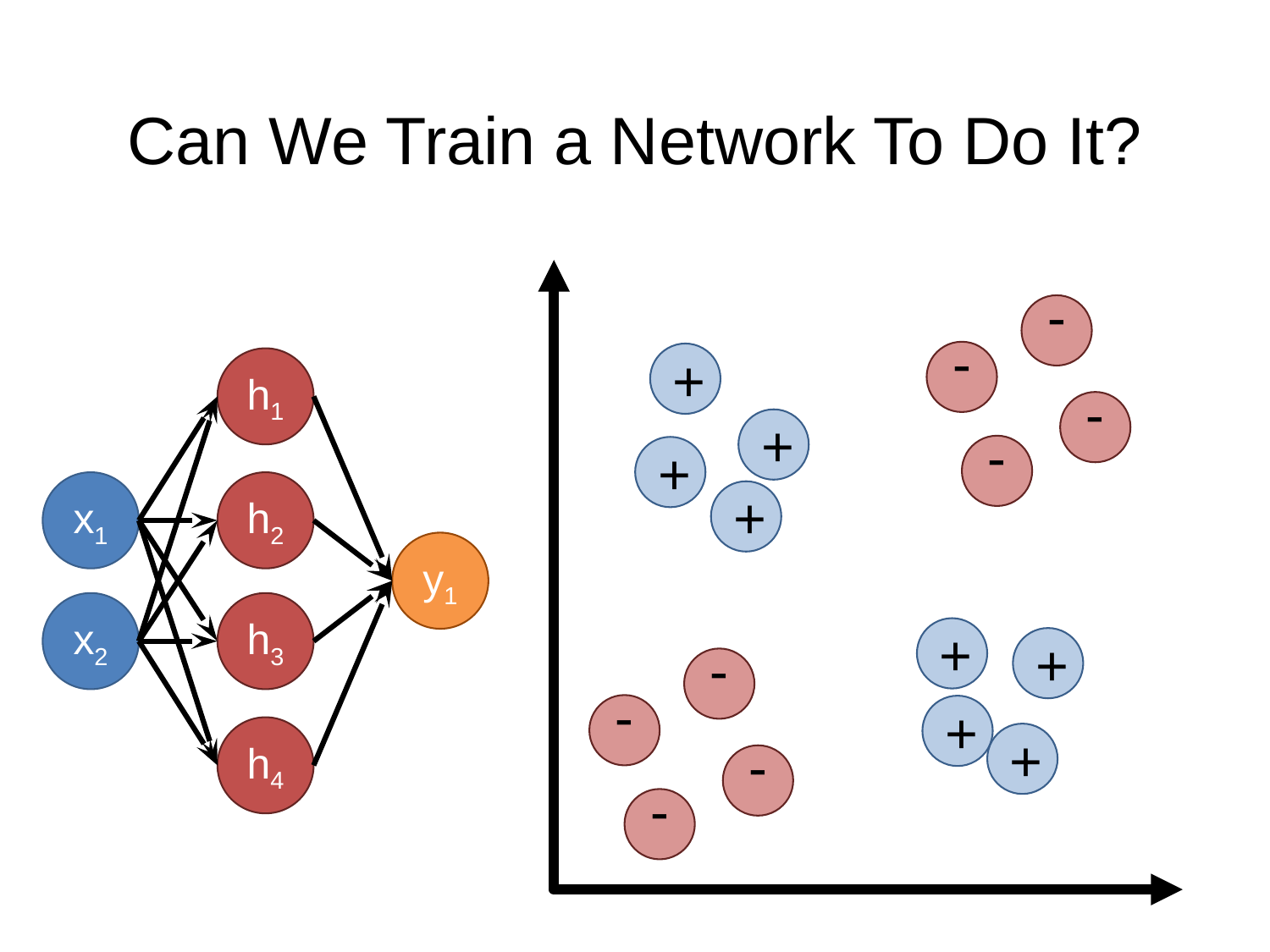

# Can We Train a Network To Do It?
-
-
+
-
+
-
+
+
+
+
-
-
+
+
-
-
h1
x1
x2
h2
y1
h3
h4